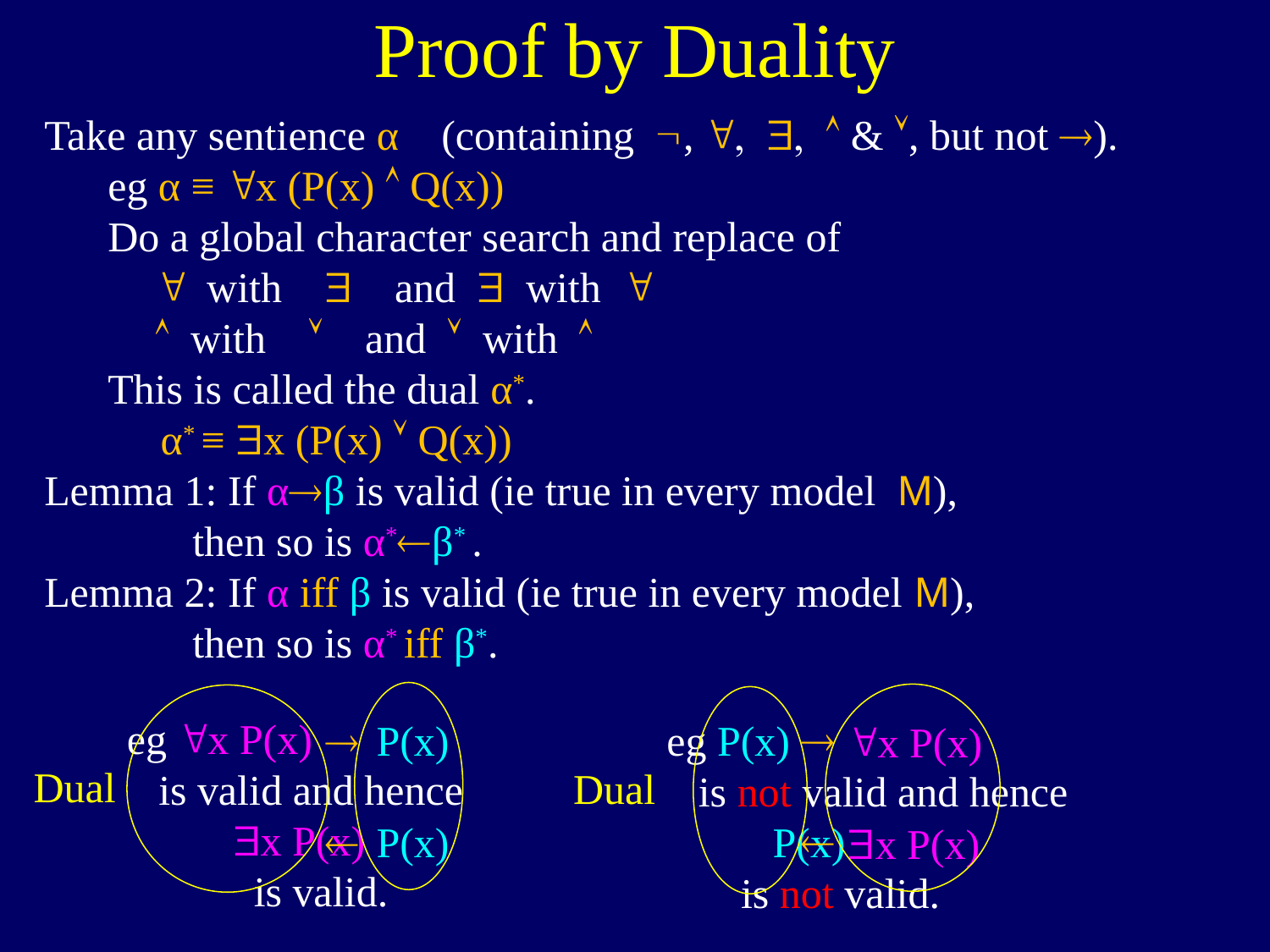

Proof by Duality
Take any sentience α    (containing  ¬, ∀, ∃, ∧ & ∨, but not →).
eg α ≡ ∀x (P(x) ∧ Q(x))
Do a global character search and replace of
∀ with  ∃  and  ∃ with ∀
∧ with  ∨  and  ∨ with ∧
This is called the dual α*.
     α* ≡ ∃x (P(x) ∨ Q(x))
Lemma 1: If α→β is valid (ie true in every model M),
              then so is α*←β* .
Lemma 2: If α iff β is valid (ie true in every model M),
              then so is α* iff β*.

eg ∀x P(x)
   is valid and hence
     ∃x P(x)
            is valid.
→

←
→

←
eg P(x)
   is not valid and hence
     P(x)
       is not valid.
P(x)

P(x)
∀x P(x)

∃x P(x)
Dual
Dual